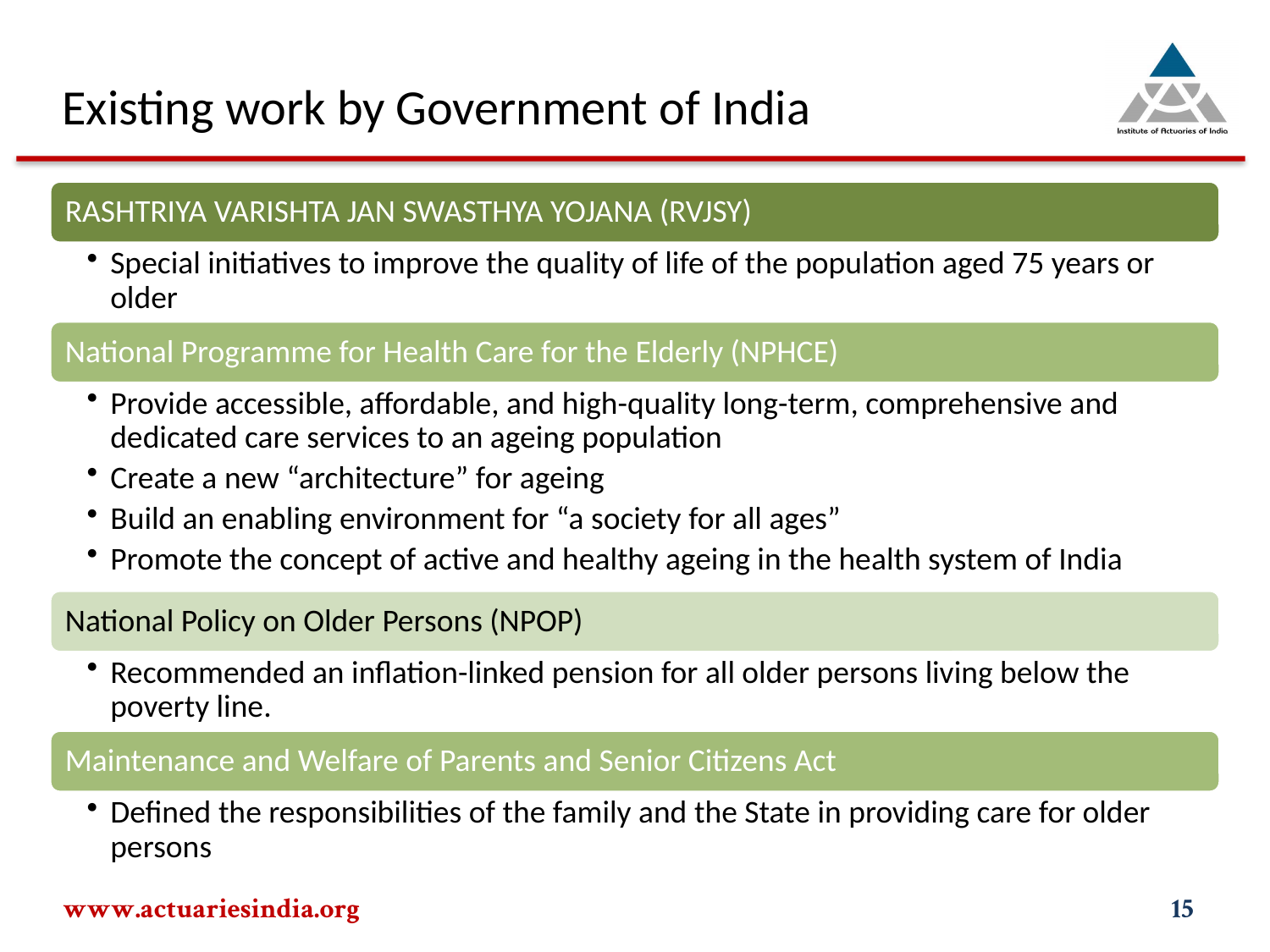

Existing work by Government of India
RASHTRIYA VARISHTA JAN SWASTHYA YOJANA (RVJSY)
Special initiatives to improve the quality of life of the population aged 75 years or older
National Programme for Health Care for the Elderly (NPHCE)
Provide accessible, affordable, and high-quality long-term, comprehensive and dedicated care services to an ageing population
Create a new “architecture” for ageing
Build an enabling environment for “a society for all ages”
Promote the concept of active and healthy ageing in the health system of India
National Policy on Older Persons (NPOP)
Recommended an inflation-linked pension for all older persons living below the poverty line.
Maintenance and Welfare of Parents and Senior Citizens Act
Defined the responsibilities of the family and the State in providing care for older persons
www.actuariesindia.org
15